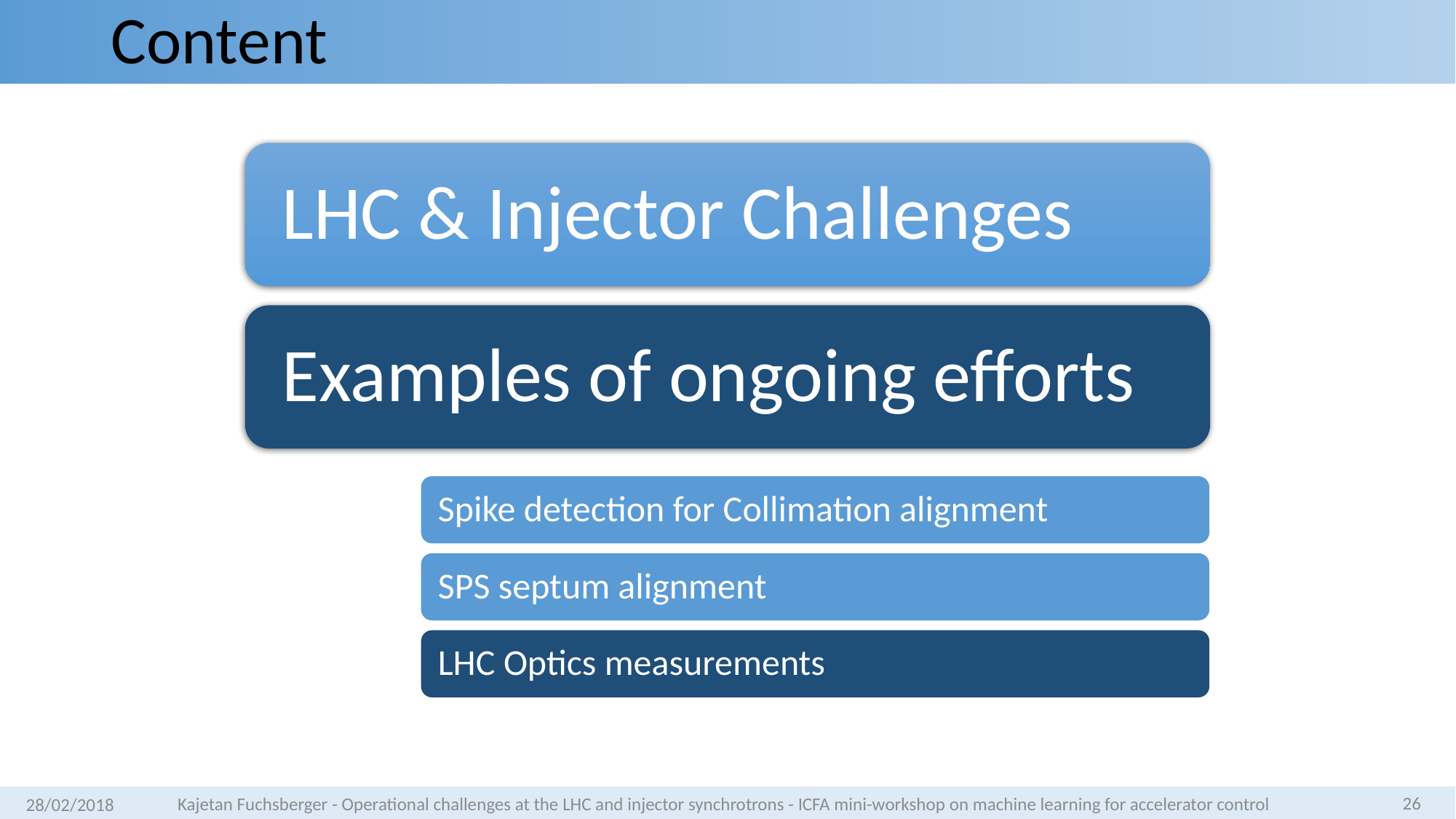

# Content
LHC & Injector Challenges
Examples of ongoing efforts
Spike detection for Collimation alignment
SPS septum alignment
LHC Optics measurements
26
28/02/2018
Kajetan Fuchsberger - Operational challenges at the LHC and injector synchrotrons - ICFA mini-workshop on machine learning for accelerator control